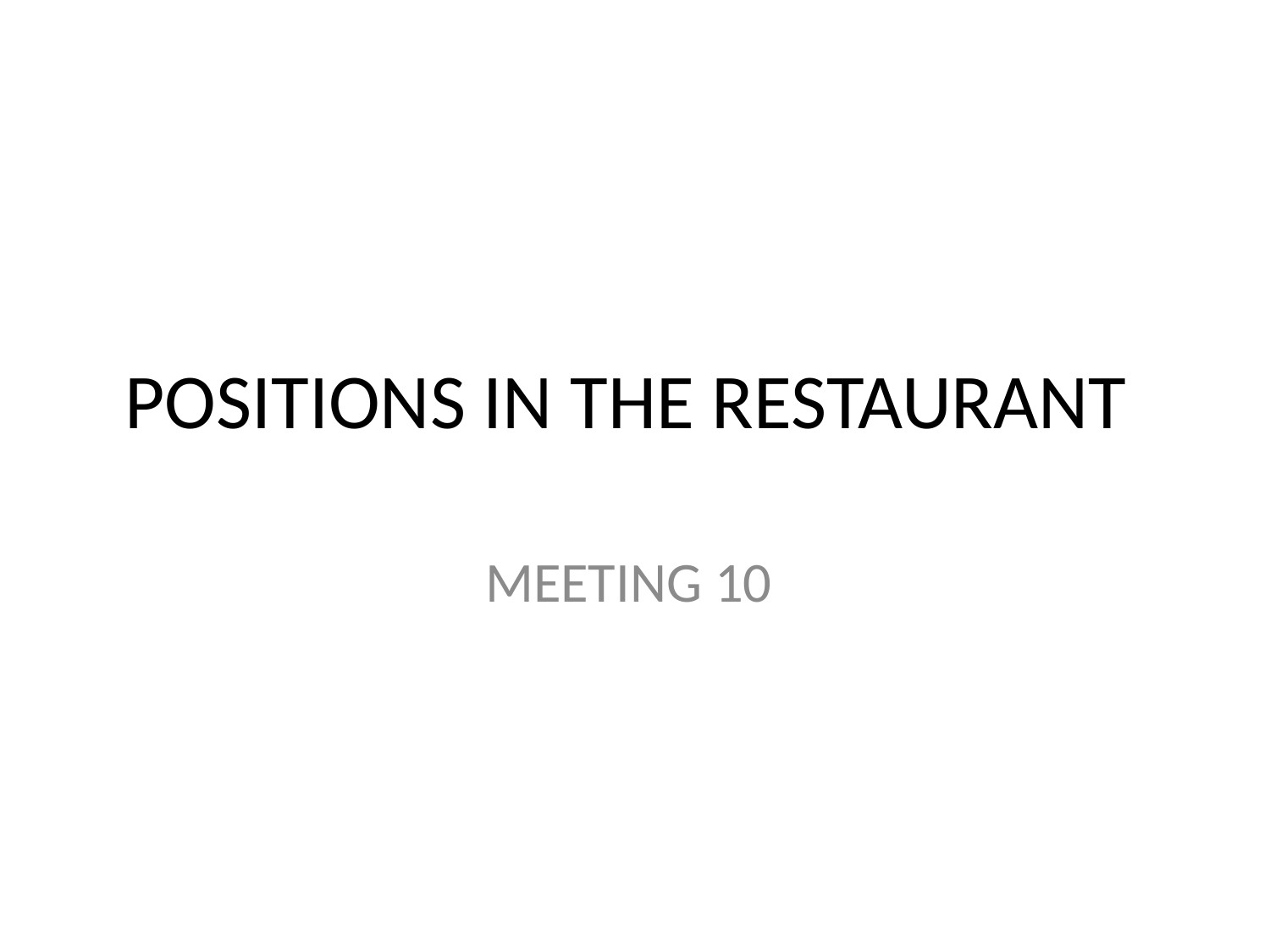

# POSITIONS IN THE RESTAURANT
MEETING 10